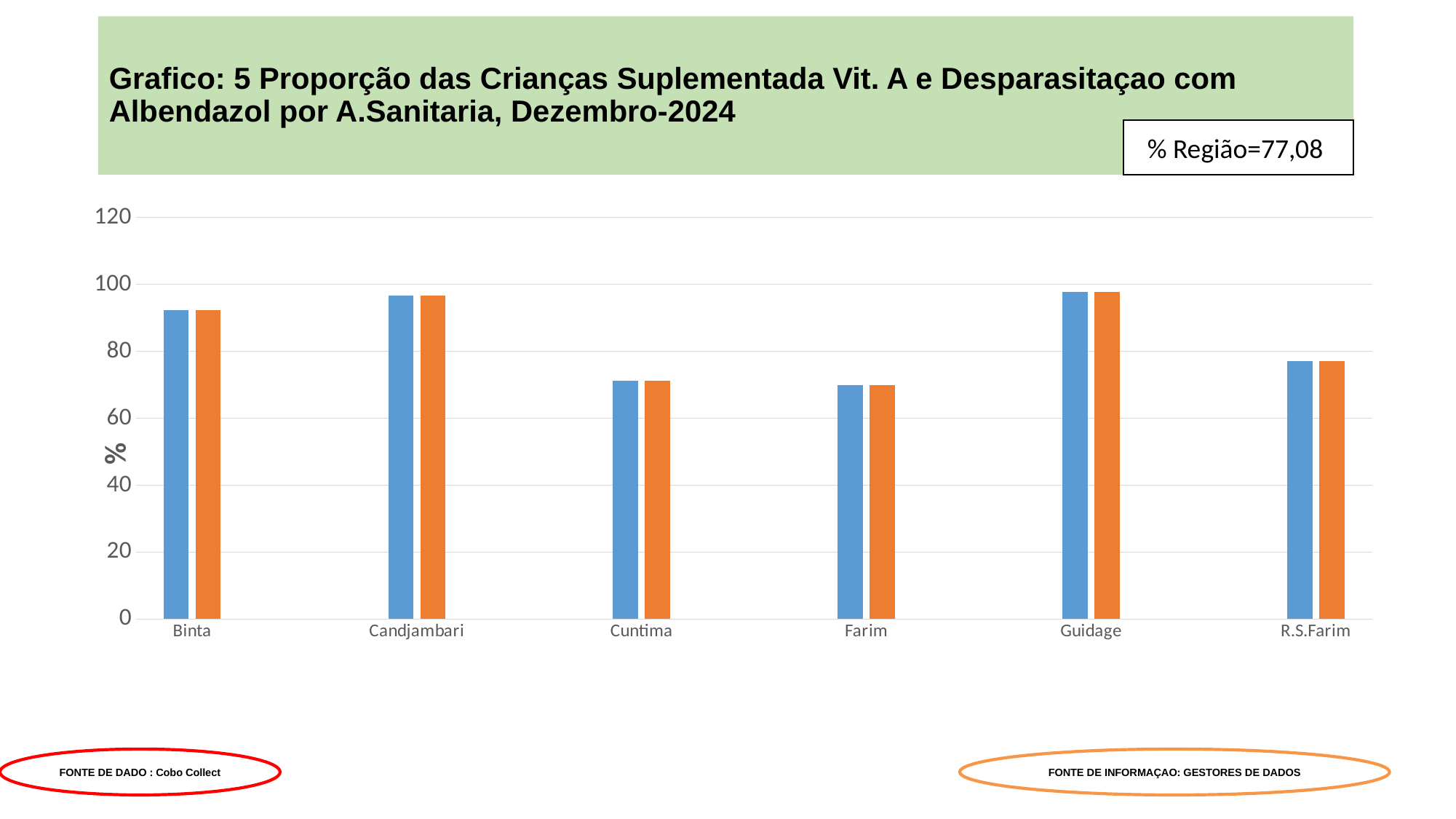

# Grafico: 5 Proporção das Crianças Suplementada Vit. A e Desparasitaçao com Albendazol por A.Sanitaria, Dezembro-2024
% Região=77,08

### Chart

| Category | %12-59 M Vit.A | % 12-59 M Alb |
|---|---|---|
| Binta | 92.21 | 92.21 |
|  | None | None |
| Candjambari | 96.62 | 96.62 |
|  | None | None |
| Cuntima | 71.11 | 71.11 |
|  | None | None |
| Farim | 69.85 | 69.85 |
|  | None | None |
| Guidage | 97.76 | 97.76 |
|  | None | None |
| R.S.Farim | 77.08 | 77.08 |
FONTE DE DADO : Cobo Collect
FONTE DE INFORMAÇAO: GESTORES DE DADOS